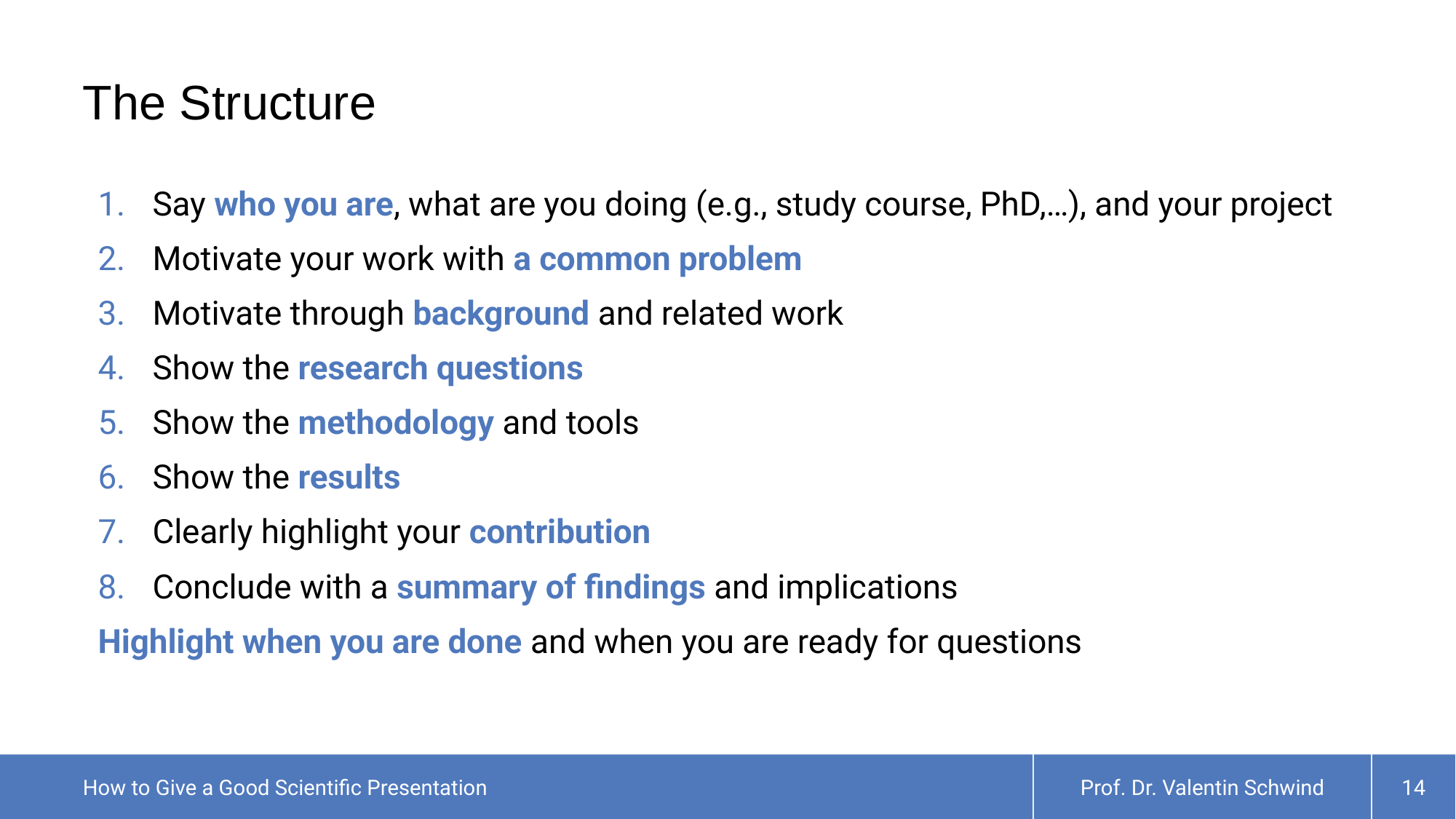

# The Structure
Say who you are, what are you doing (e.g., study course, PhD,…), and your project
Motivate your work with a common problem
Motivate through background and related work
Show the research questions
Show the methodology and tools
Show the results
Clearly highlight your contribution
Conclude with a summary of findings and implications
Highlight when you are done and when you are ready for questions

How to Give a Good Scientific Presentation
Prof. Dr. Valentin Schwind
14